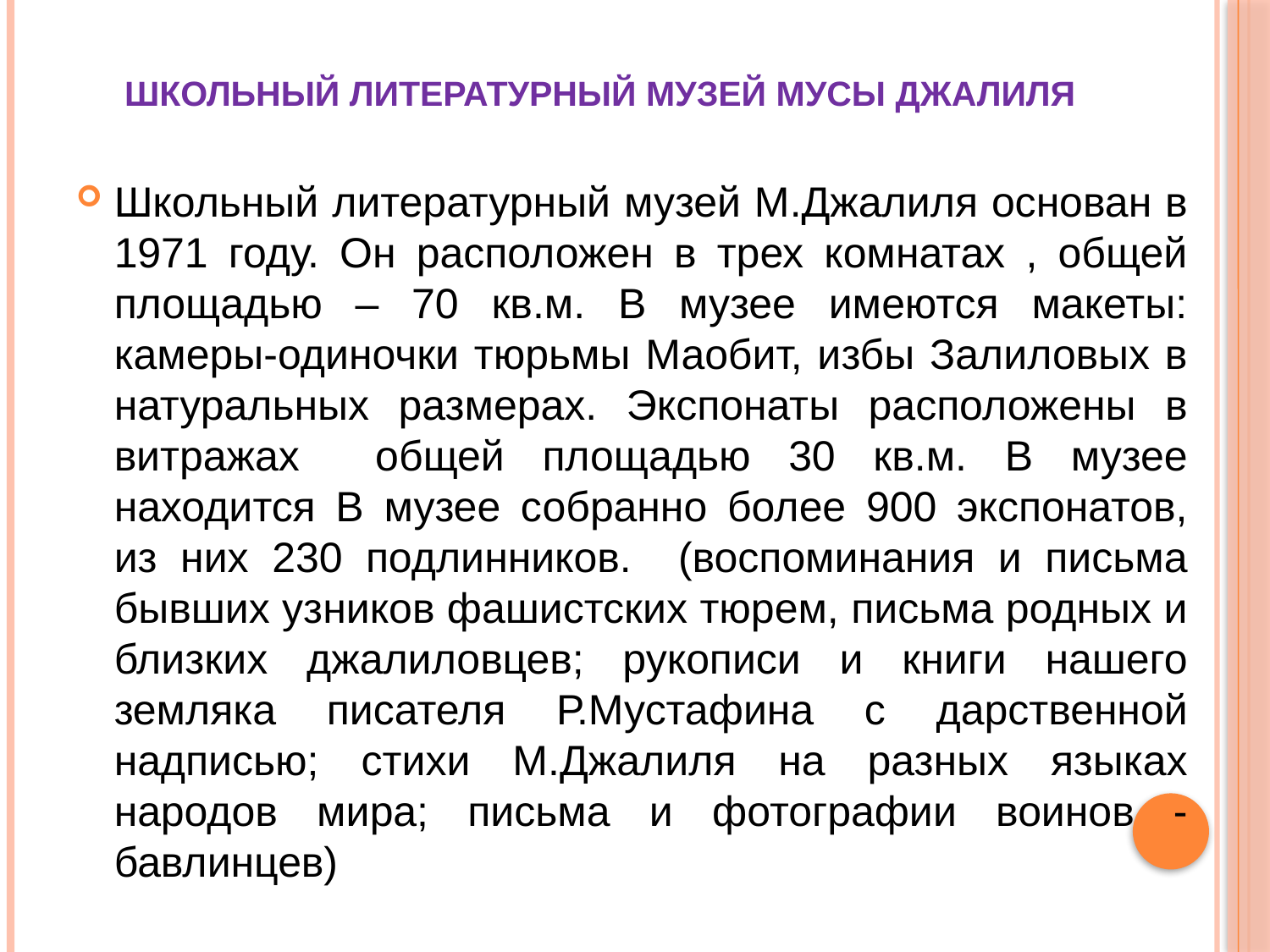

# Школьный литературный музей Мусы Джалиля
Школьный литературный музей М.Джалиля основан в 1971 году. Он расположен в трех комнатах , общей площадью – 70 кв.м. В музее имеются макеты: камеры-одиночки тюрьмы Маобит, избы Залиловых в натуральных размерах. Экспонаты расположены в витражах  общей площадью 30 кв.м. В музее находится В музее собранно более 900 экспонатов, из них 230 подлинников.  (воспоминания и письма бывших узников фашистских тюрем, письма родных и близких джалиловцев; рукописи и книги нашего земляка писателя Р.Мустафина с дарственной надписью; стихи М.Джалиля на разных языках народов мира; письма и фотографии воинов - бавлинцев)